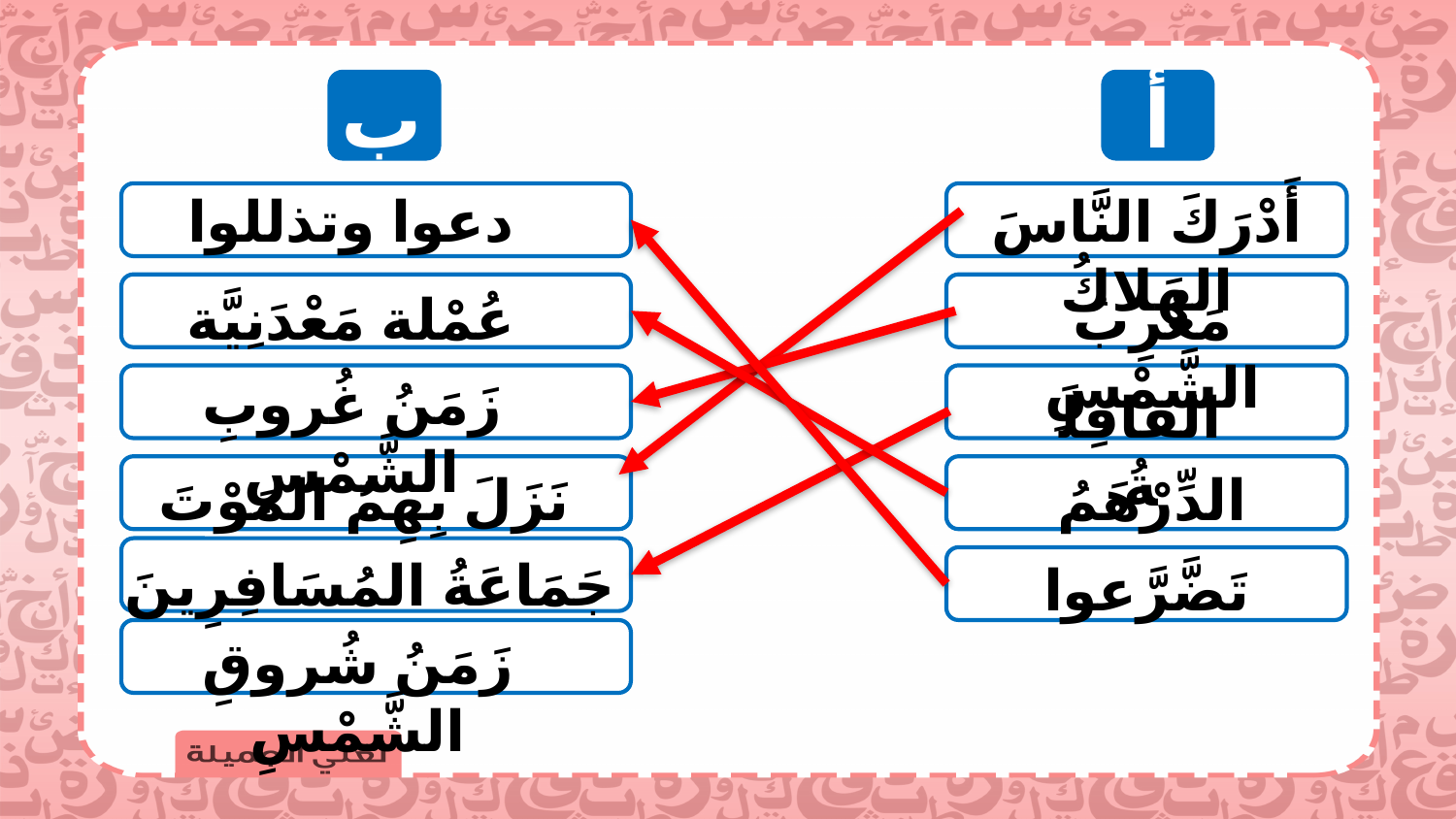

ب
أ
دعوا وتذللوا
أَدْرَكَ النَّاسَ الهَلاكُ

عُمْلة مَعْدَنِيَّة
مَغْرِبُ الشَّمْسِ
زَمَنُ غُروبِ الشَّمْسِ

القافِلَةُ

نَزَلَ بِهِمُ المَوْتَ
الدِّرْهَمُ

جَمَاعَةُ المُسَافِرِينَ

تَضَّرَّعوا

زَمَنُ شُروقِ الشَّمْسِ